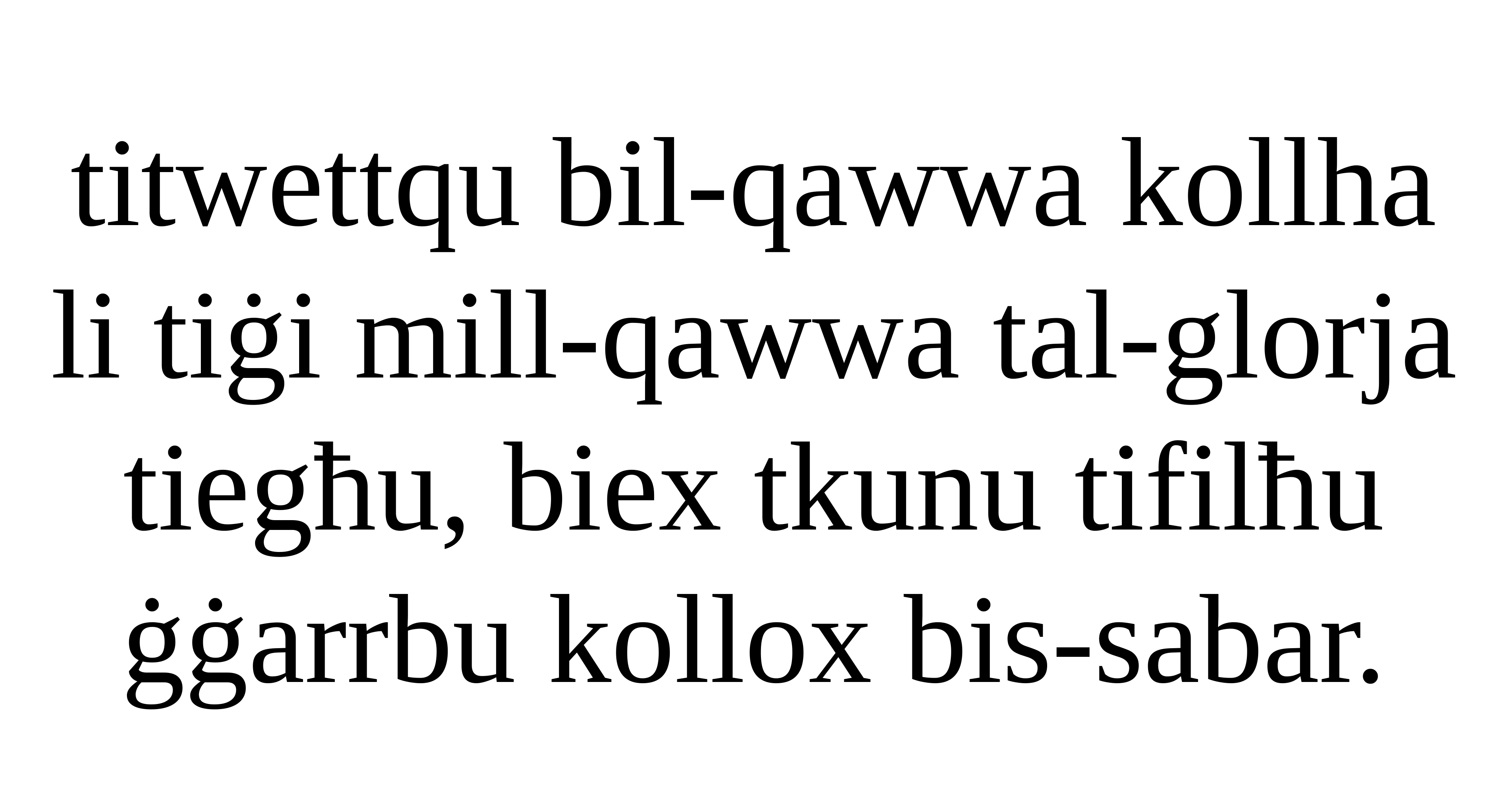

titwettqu bil-qawwa kollha li tiġi mill-qawwa tal-glorja tiegħu, biex tkunu tifilħu ġġarrbu kollox bis-sabar.